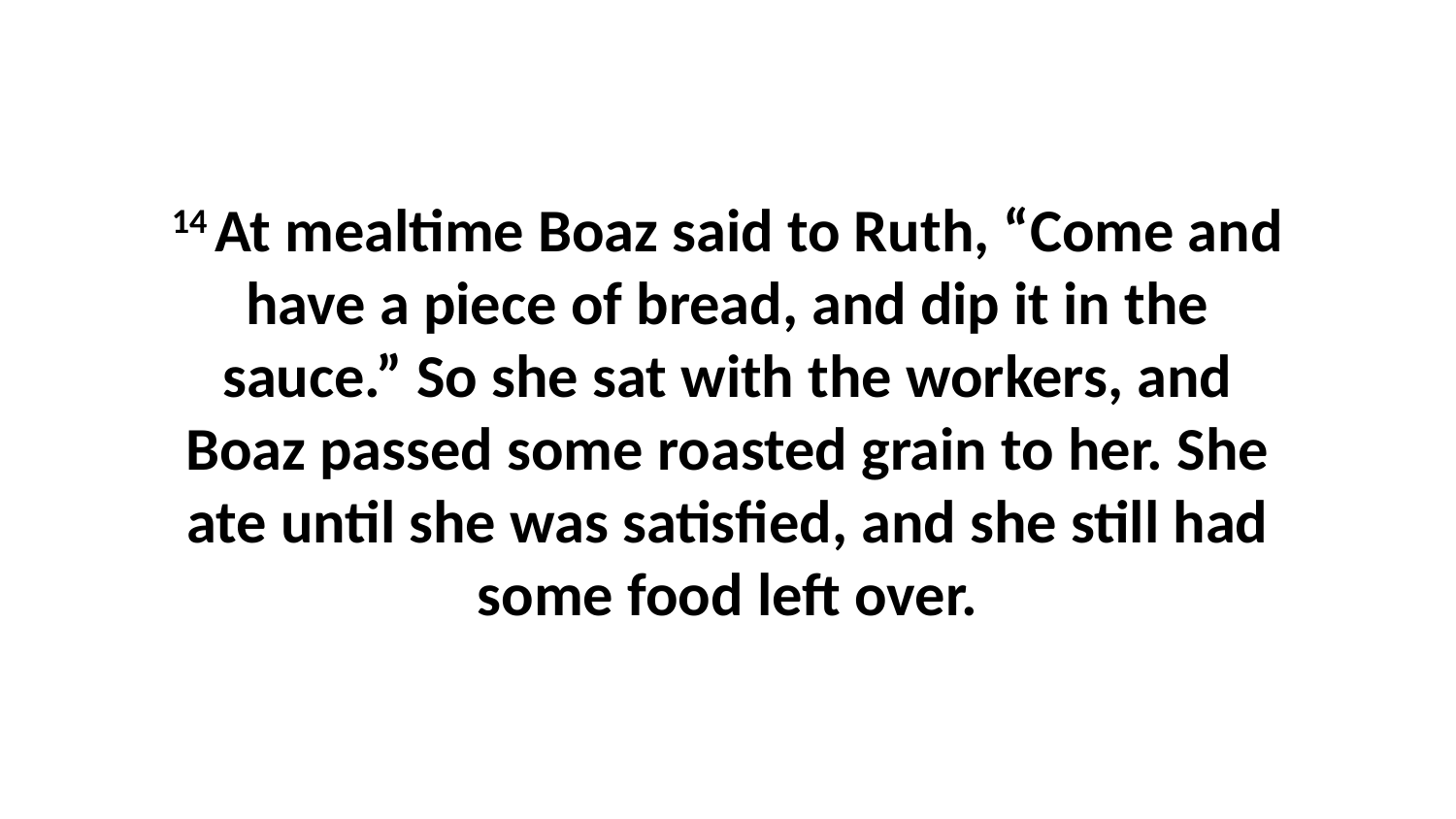

14 At mealtime Boaz said to Ruth, “Come and have a piece of bread, and dip it in the sauce.” So she sat with the workers, and Boaz passed some roasted grain to her. She ate until she was satisfied, and she still had some food left over.